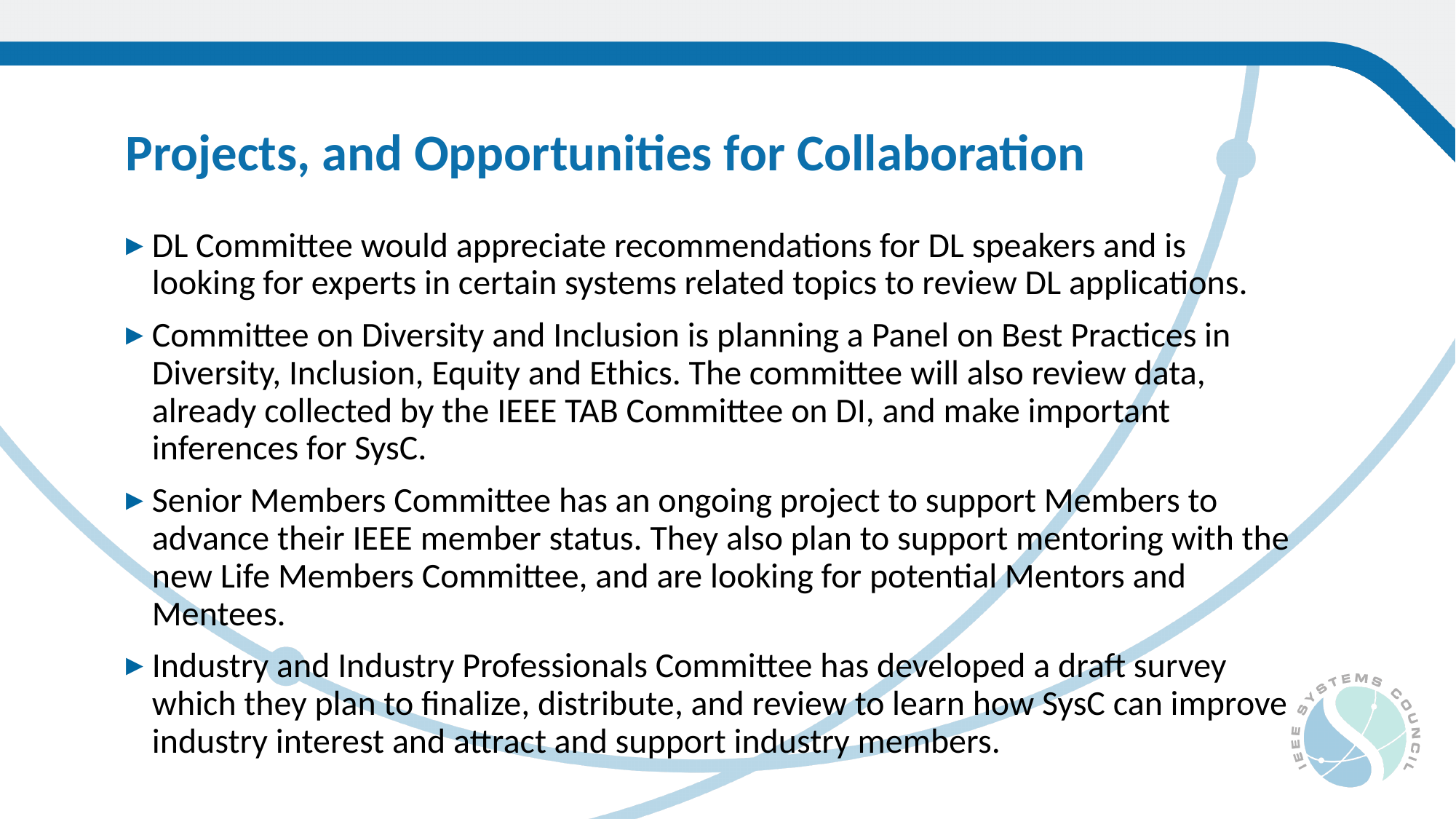

Projects, and Opportunities for Collaboration
DL Committee would appreciate recommendations for DL speakers and is looking for experts in certain systems related topics to review DL applications.
Committee on Diversity and Inclusion is planning a Panel on Best Practices in Diversity, Inclusion, Equity and Ethics. The committee will also review data, already collected by the IEEE TAB Committee on DI, and make important inferences for SysC.
Senior Members Committee has an ongoing project to support Members to advance their IEEE member status. They also plan to support mentoring with the new Life Members Committee, and are looking for potential Mentors and Mentees.
Industry and Industry Professionals Committee has developed a draft survey which they plan to finalize, distribute, and review to learn how SysC can improve industry interest and attract and support industry members.